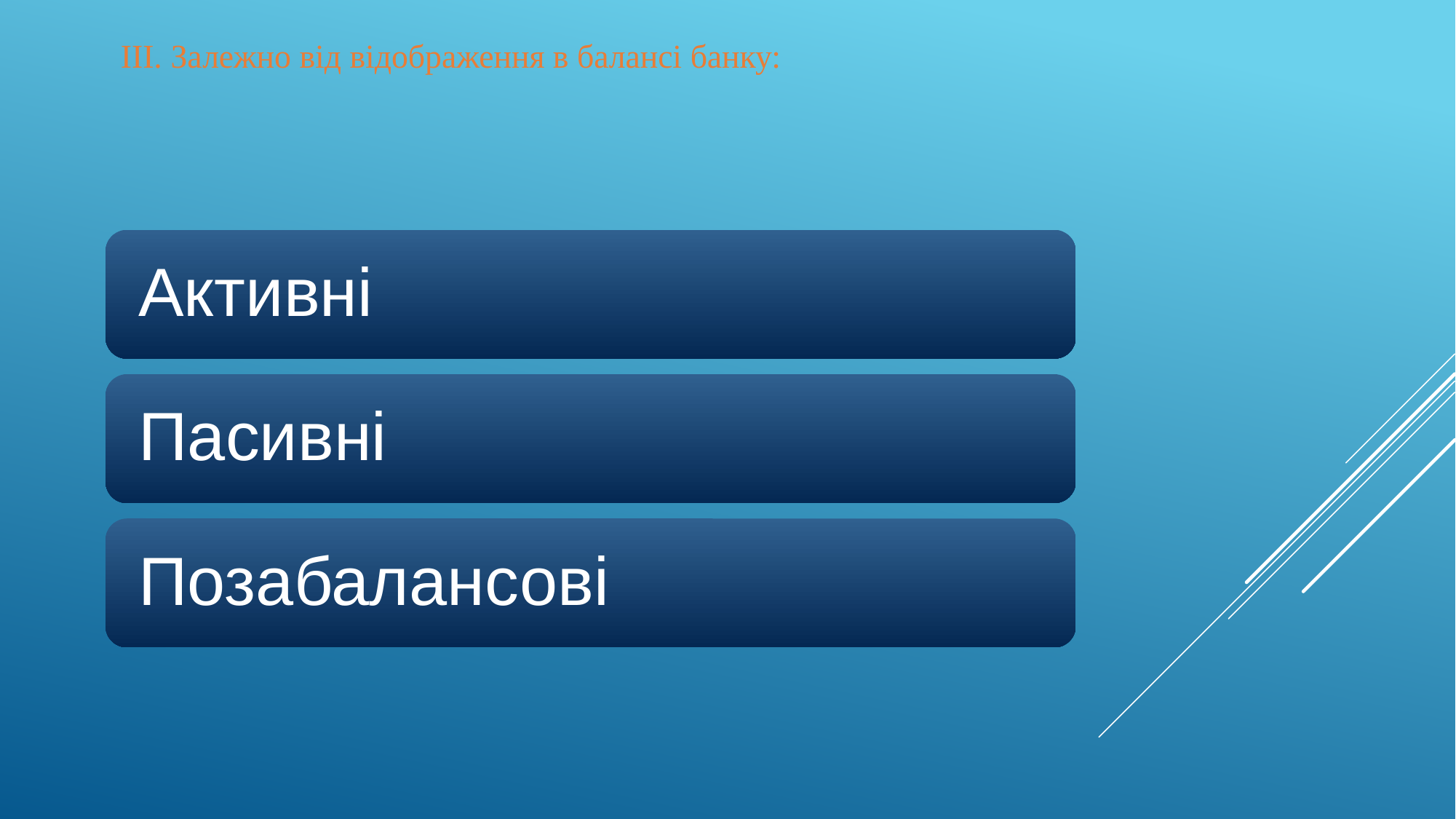

III. Залежно від відображення в балансі банку:
Активні
Пасивні
Позабалансові